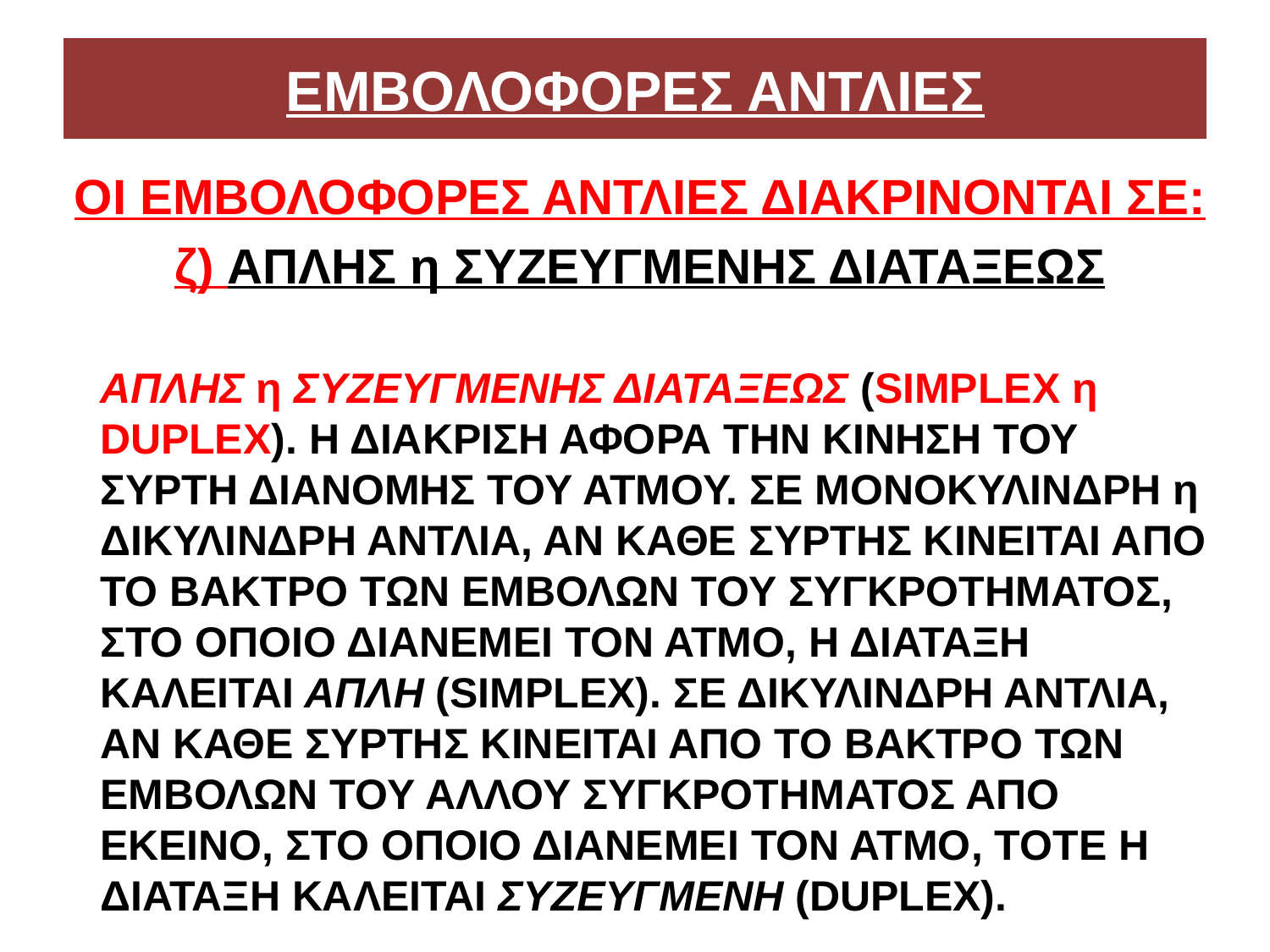

# ΕΜΒΟΛΟΦΟΡΕΣ ΑΝΤΛΙΕΣ
ΟΙ ΕΜΒΟΛΟΦΟΡΕΣ ΑΝΤΛΙΕΣ ΔΙΑΚΡΙΝΟΝΤΑΙ ΣΕ:
ζ) ΑΠΛΗΣ η ΣΥΖΕΥΓΜΕΝΗΣ ΔΙΑΤΑΞΕΩΣ

     ΑΠΛΗΣ η ΣΥΖΕΥΓΜΕΝΗΣ ΔΙΑΤΑΞΕΩΣ (SIMPLEX η DUPLEX). Η ΔΙΑΚΡΙΣΗ ΑΦΟΡΑ ΤΗΝ ΚΙΝΗΣΗ ΤΟΥ ΣΥΡΤΗ ΔΙΑΝΟΜΗΣ ΤΟΥ ΑΤΜΟΥ. ΣΕ ΜΟΝΟΚΥΛΙΝΔΡΗ η ΔΙΚΥΛΙΝΔΡΗ ΑΝΤΛΙΑ, ΑΝ ΚΑΘΕ ΣΥΡΤΗΣ ΚΙΝΕΙΤΑΙ ΑΠΟ ΤΟ ΒΑΚΤΡΟ ΤΩΝ ΕΜΒΟΛΩΝ ΤΟΥ ΣΥΓΚΡΟΤΗΜΑΤΟΣ, ΣΤΟ ΟΠΟΙΟ ΔΙΑΝΕΜΕΙ ΤΟΝ ΑΤΜΟ, Η ΔΙΑΤΑΞΗ ΚΑΛΕΙΤΑΙ ΑΠΛΗ (SIMPLEΧ). ΣΕ ΔΙΚΥΛΙΝΔΡΗ ΑΝΤΛΙΑ, ΑΝ ΚΑΘΕ ΣΥΡΤΗΣ ΚΙΝΕΙΤΑΙ ΑΠΟ ΤΟ ΒΑΚΤΡΟ ΤΩΝ ΕΜΒΟΛΩΝ ΤΟΥ ΑΛΛΟΥ ΣΥΓΚΡΟΤΗΜΑΤΟΣ ΑΠΟ ΕΚΕΙΝΟ, ΣΤΟ ΟΠΟΙΟ ΔΙΑΝΕΜΕΙ ΤΟΝ ΑΤΜΟ, ΤΟΤΕ Η ΔΙΑΤΑΞΗ ΚΑΛΕΙΤΑΙ ΣΥΖΕΥΓΜΕΝΗ (DUPLEX).